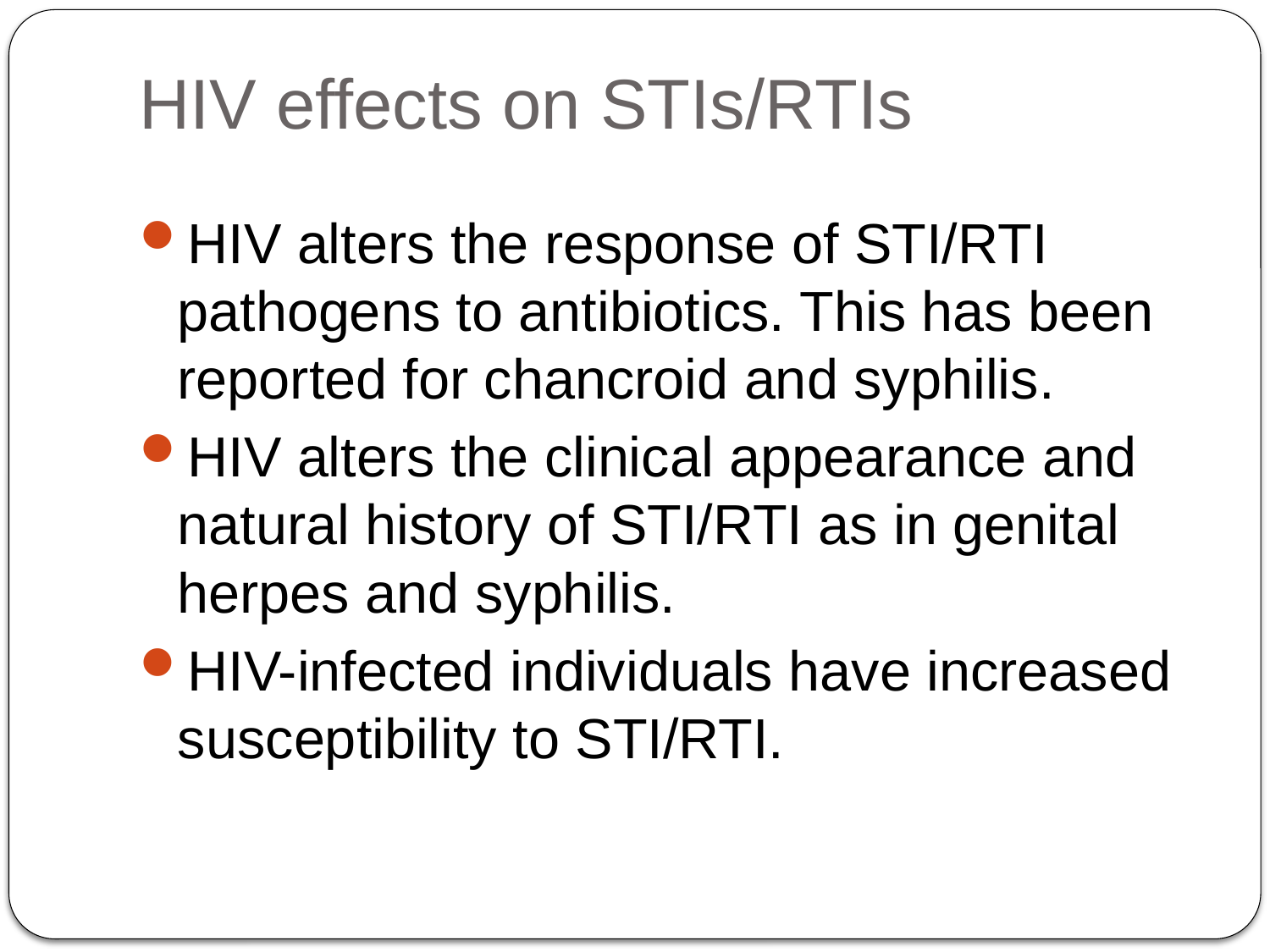

# HIV effects on STIs/RTIs
HIV alters the response of STI/RTI pathogens to antibiotics. This has been reported for chancroid and syphilis.
HIV alters the clinical appearance and natural history of STI/RTI as in genital herpes and syphilis.
HIV-infected individuals have increased susceptibility to STI/RTI.